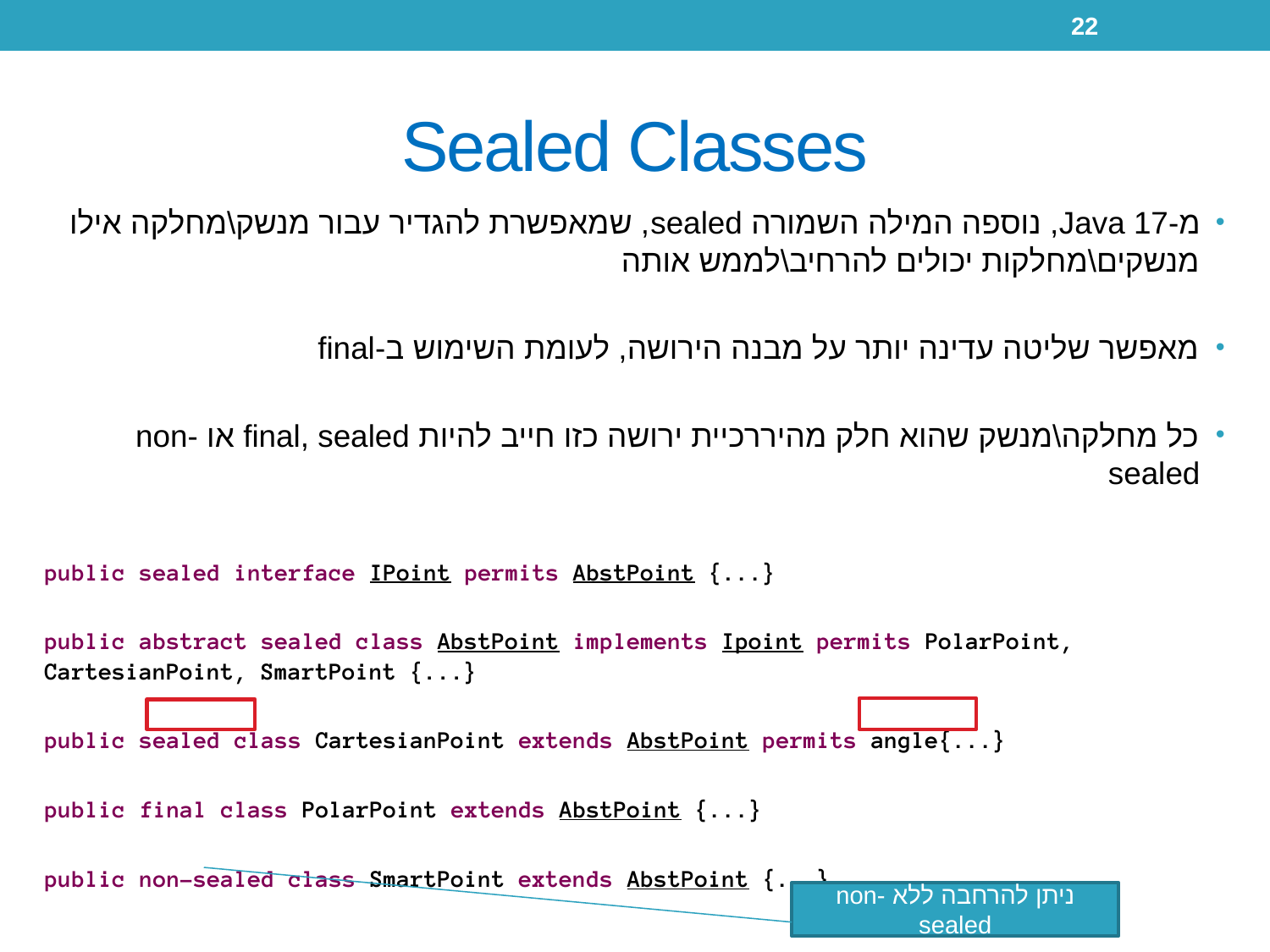

22
# Sealed Classes
מ-Java 17, נוספה המילה השמורה sealed, שמאפשרת להגדיר עבור מנשק\מחלקה אילו מנשקים\מחלקות יכולים להרחיב\לממש אותה

מאפשר שליטה עדינה יותר על מבנה הירושה, לעומת השימוש ב-final

כל מחלקה\מנשק שהוא חלק מהיררכיית ירושה כזו חייב להיות final, sealed או non-sealed

public sealed interface IPoint permits AbstPoint {...}

public abstract sealed class AbstPoint implements Ipoint permits PolarPoint, CartesianPoint, SmartPoint {...}

public sealed class CartesianPoint extends AbstPoint permits angle{...}

public final class PolarPoint extends AbstPoint {...}

public non-sealed class SmartPoint extends AbstPoint {...}

ניתן להרחבה ללא non-sealed